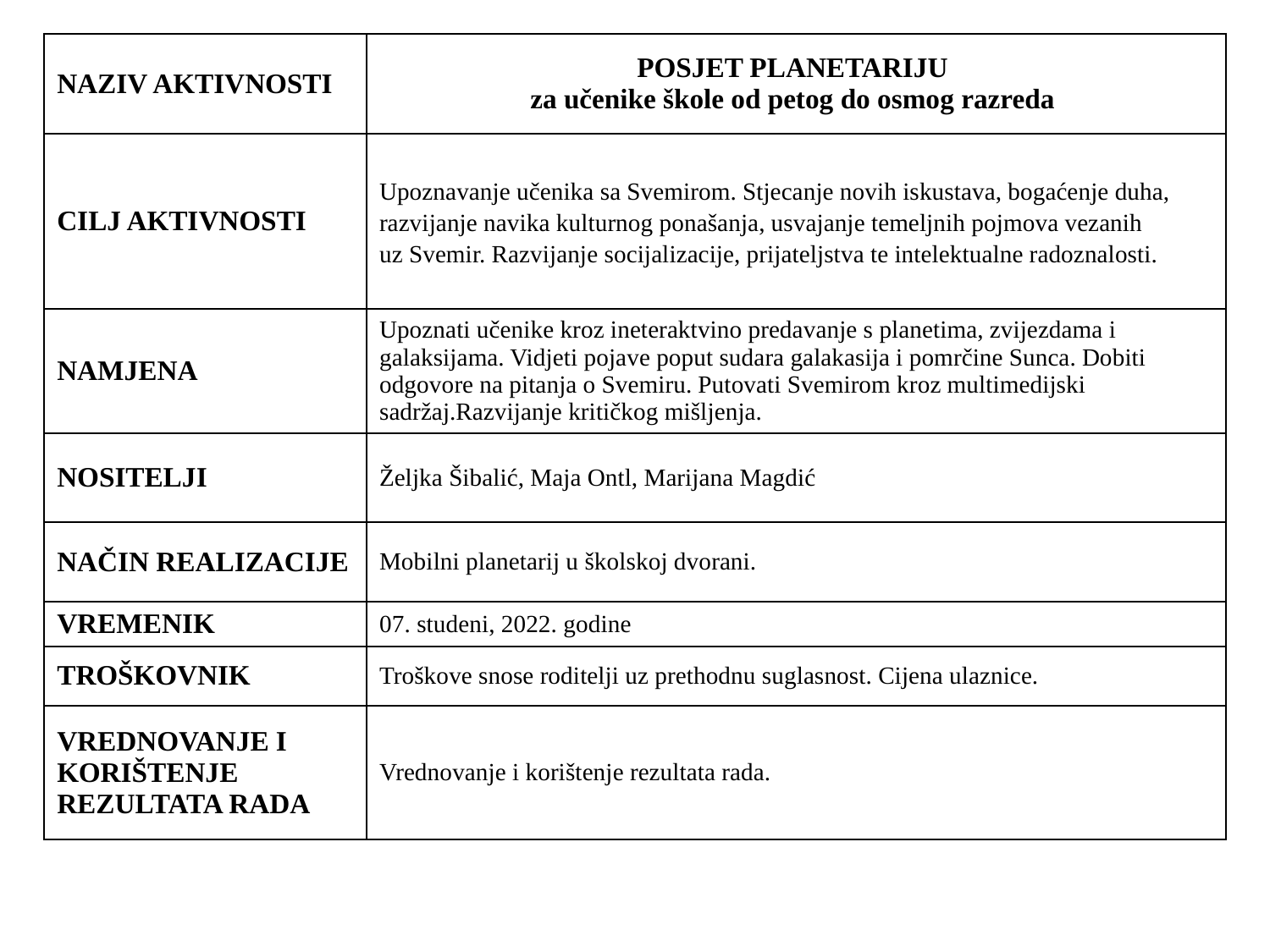

| NAZIV AKTIVNOSTI | POSJET PLANETARIJU  za učenike škole od petog do osmog razreda |
| --- | --- |
| CILJ AKTIVNOSTI | Upoznavanje učenika sa Svemirom. Stjecanje novih iskustava, bogaćenje duha, razvijanje navika kulturnog ponašanja, usvajanje temeljnih pojmova vezanih uz Svemir. Razvijanje socijalizacije, prijateljstva te intelektualne radoznalosti. |
| NAMJENA | Upoznati učenike kroz ineteraktvino predavanje s planetima, zvijezdama i galaksijama. Vidjeti pojave poput sudara galakasija i pomrčine Sunca. Dobiti odgovore na pitanja o Svemiru. Putovati Svemirom kroz multimedijski sadržaj.Razvijanje kritičkog mišljenja. |
| NOSITELJI | Željka Šibalić, Maja Ontl, Marijana Magdić |
| NAČIN REALIZACIJE | Mobilni planetarij u školskoj dvorani. |
| VREMENIK | 07. studeni, 2022. godine |
| TROŠKOVNIK | Troškove snose roditelji uz prethodnu suglasnost. Cijena ulaznice. |
| VREDNOVANJE I KORIŠTENJE  REZULTATA RADA | Vrednovanje i korištenje rezultata rada. |